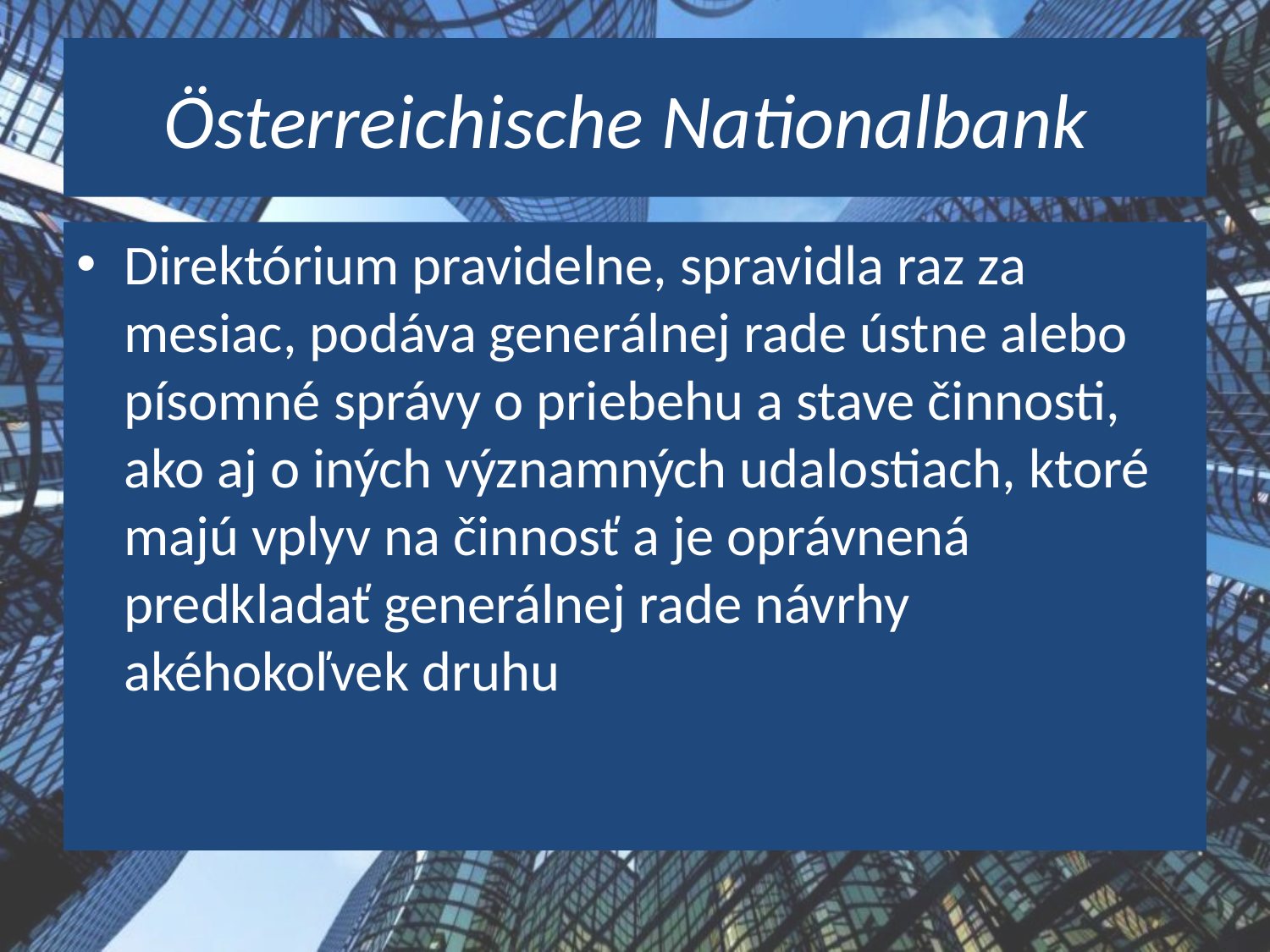

# Österreichische Nationalbank
Direktórium pravidelne, spravidla raz za mesiac, podáva generálnej rade ústne alebo písomné správy o priebehu a stave činnosti, ako aj o iných významných udalostiach, ktoré majú vplyv na činnosť a je oprávnená predkladať generálnej rade návrhy akéhokoľvek druhu